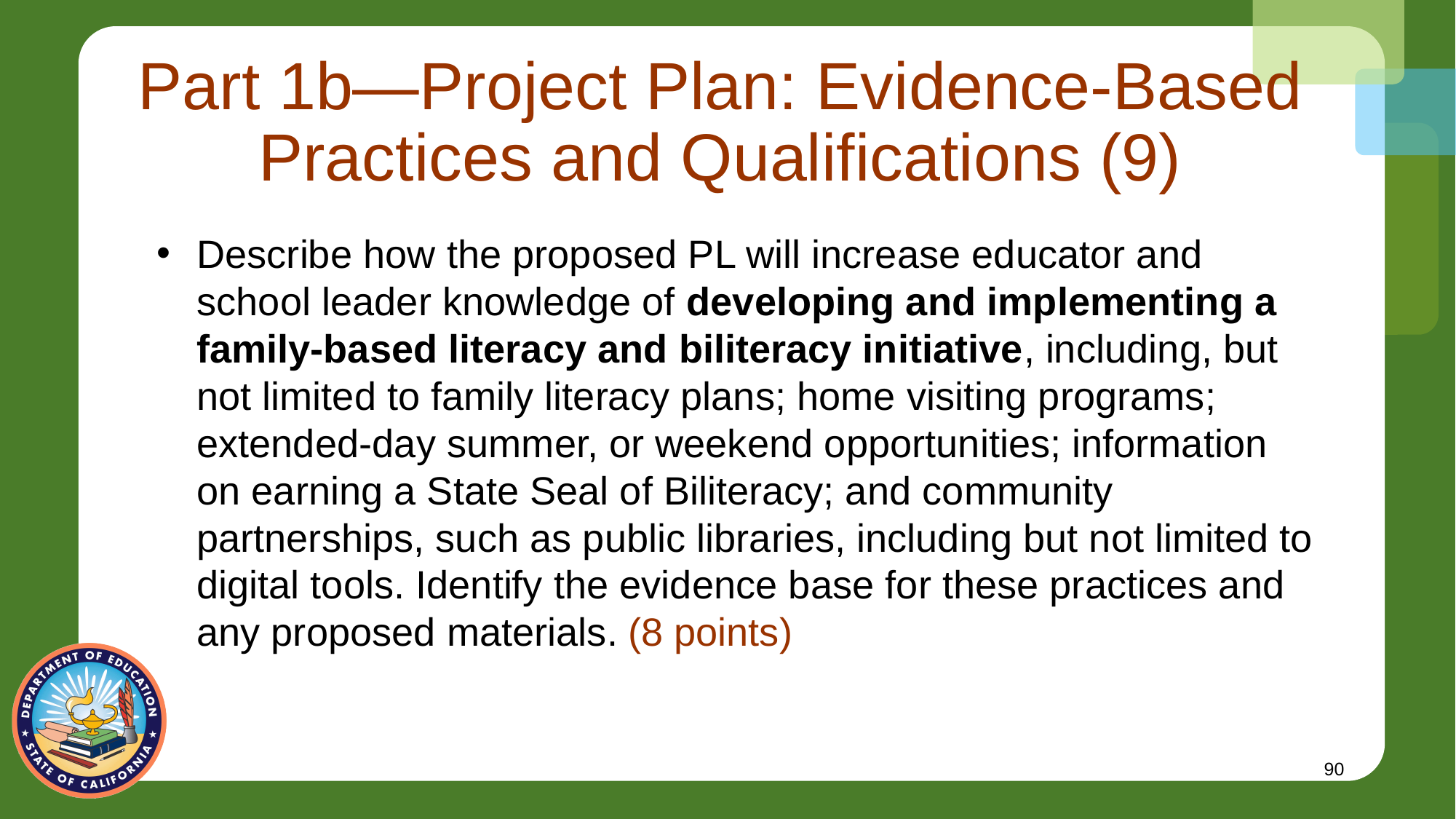

# Part 1b—Project Plan: Evidence-Based Practices and Qualifications (9)
Describe how the proposed PL will increase educator and school leader knowledge of developing and implementing a family-based literacy and biliteracy initiative, including, but not limited to family literacy plans; home visiting programs; extended-day summer, or weekend opportunities; information on earning a State Seal of Biliteracy; and community partnerships, such as public libraries, including but not limited to digital tools. Identify the evidence base for these practices and any proposed materials. (8 points)
90